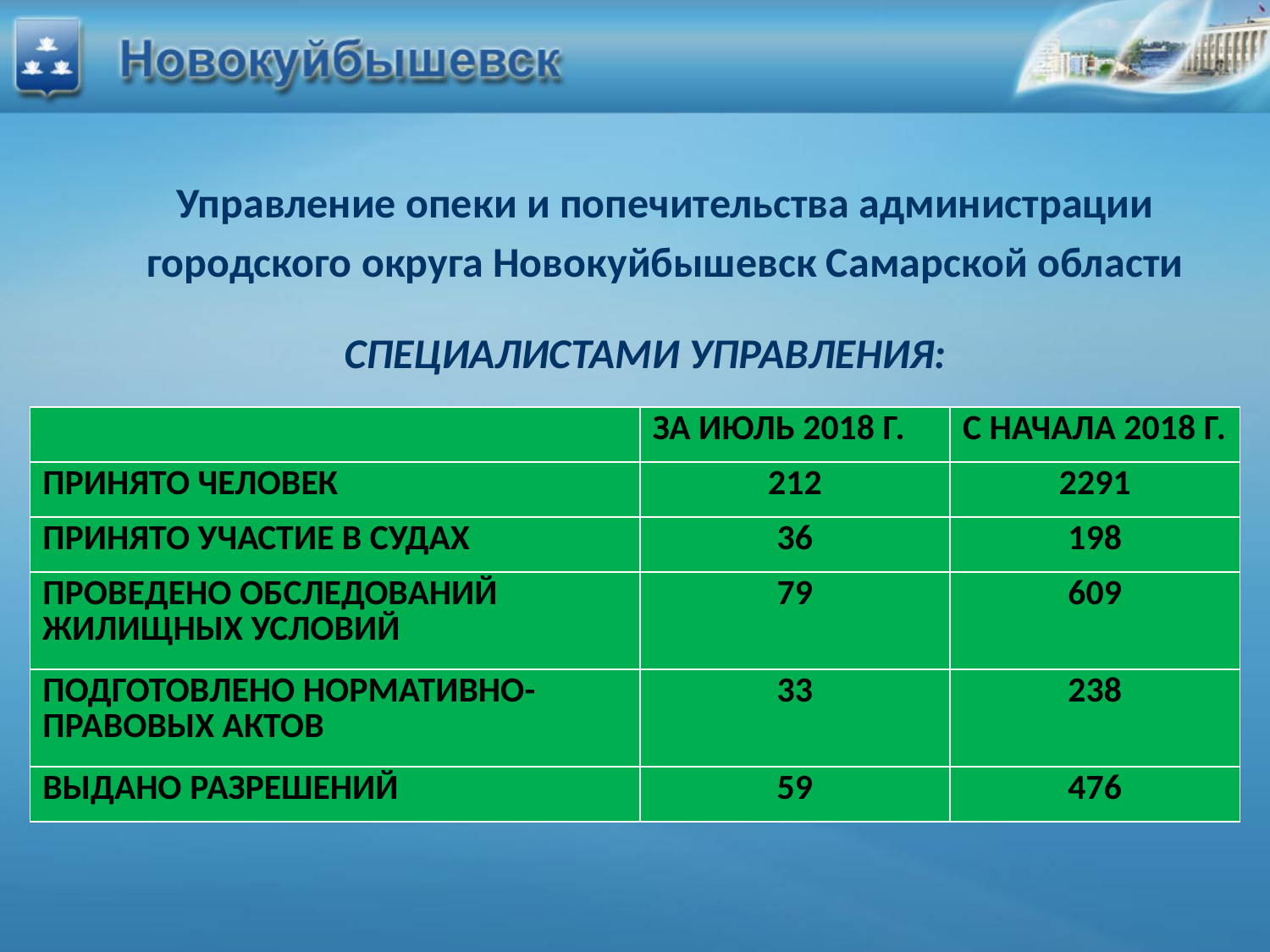

Управление опеки и попечительства администрации
городского округа Новокуйбышевск Самарской области
СПЕЦИАЛИСТАМИ УПРАВЛЕНИЯ:
#
|  | ЗА ИЮЛЬ 2018 Г. | С НАЧАЛА 2018 Г. |
| --- | --- | --- |
| ПРИНЯТО ЧЕЛОВЕК | 212 | 2291 |
| ПРИНЯТО УЧАСТИЕ В СУДАХ | 36 | 198 |
| ПРОВЕДЕНО ОБСЛЕДОВАНИЙ ЖИЛИЩНЫХ УСЛОВИЙ | 79 | 609 |
| ПОДГОТОВЛЕНО НОРМАТИВНО-ПРАВОВЫХ АКТОВ | 33 | 238 |
| ВЫДАНО РАЗРЕШЕНИЙ | 59 | 476 |